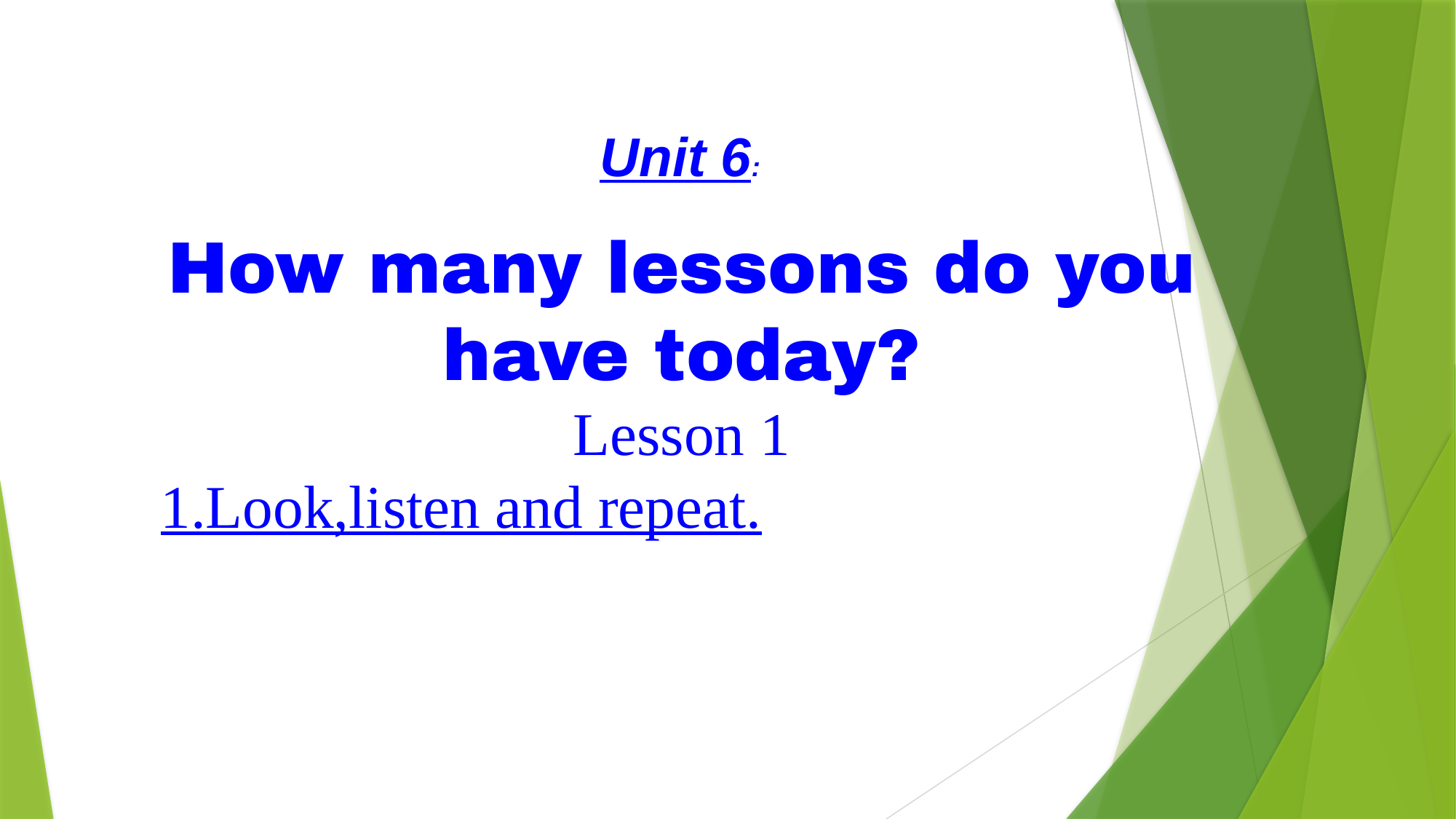

Unit 6:

How many lessons do you have today?
Lesson 1
1.Look,listen and repeat.